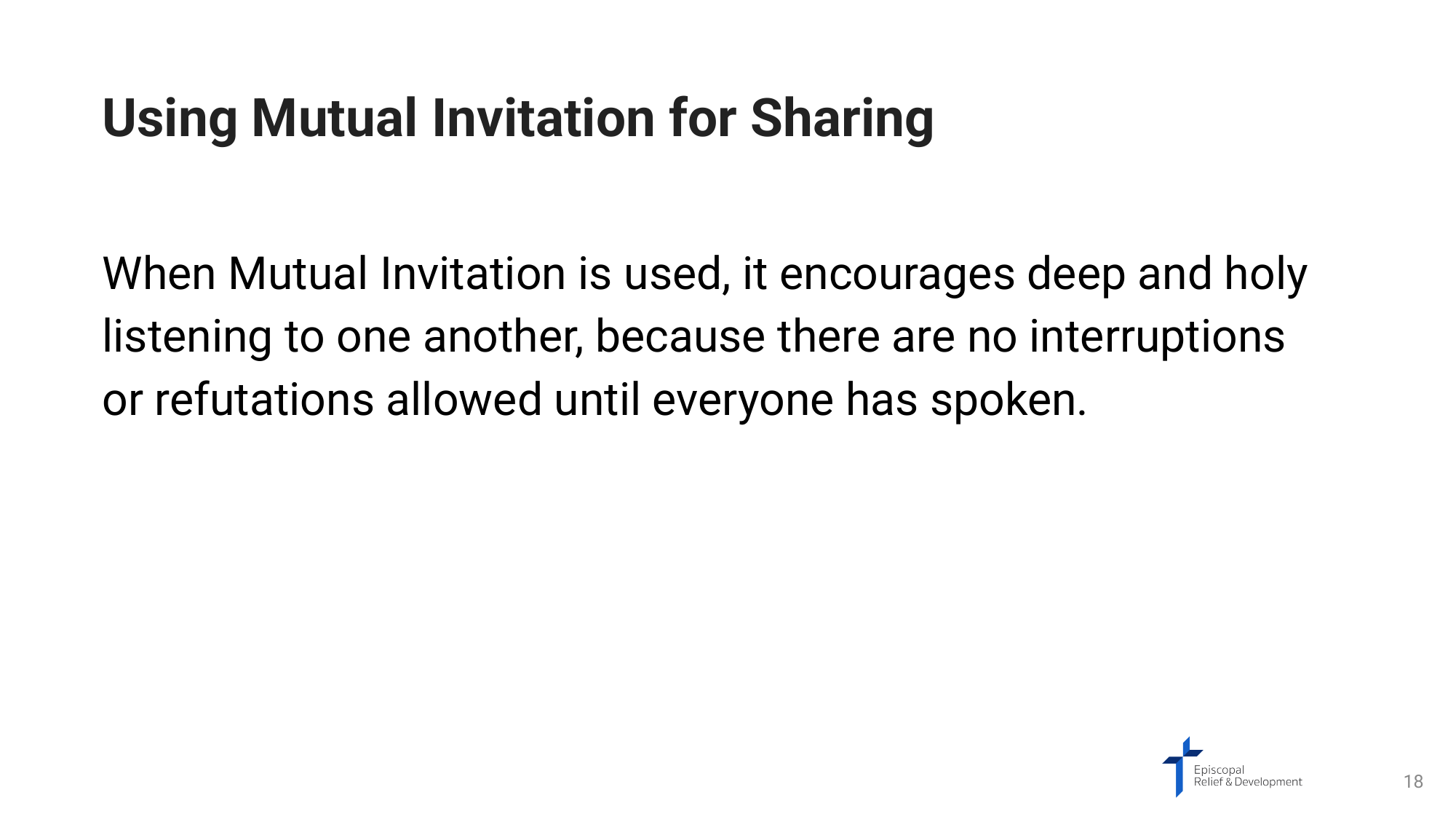

Using Mutual Invitation for Sharing

When Mutual Invitation is used, it encourages deep and holy listening to one another, because there are no interruptions or refutations allowed until everyone has spoken.
18